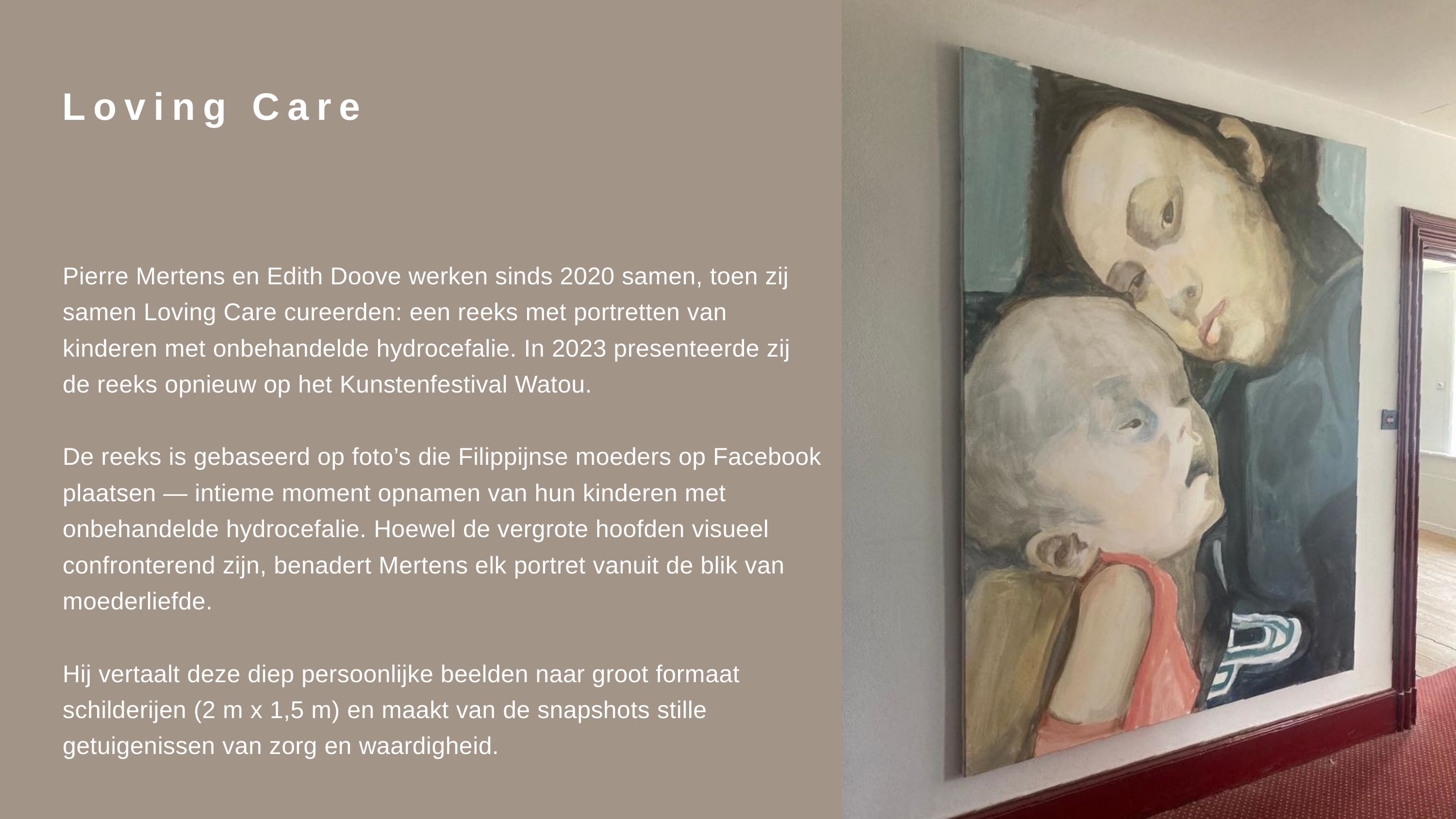

Loving Care
Pierre Mertens en Edith Doove werken sinds 2020 samen, toen zij samen Loving Care cureerden: een reeks met portretten van kinderen met onbehandelde hydrocefalie. In 2023 presenteerde zij de reeks opnieuw op het Kunstenfestival Watou.

De reeks is gebaseerd op foto’s die Filippijnse moeders op Facebook plaatsen — intieme moment opnamen van hun kinderen met onbehandelde hydrocefalie. Hoewel de vergrote hoofden visueel confronterend zijn, benadert Mertens elk portret vanuit de blik van moederliefde.

Hij vertaalt deze diep persoonlijke beelden naar groot formaat schilderijen (2 m x 1,5 m) en maakt van de snapshots stille getuigenissen van zorg en waardigheid.